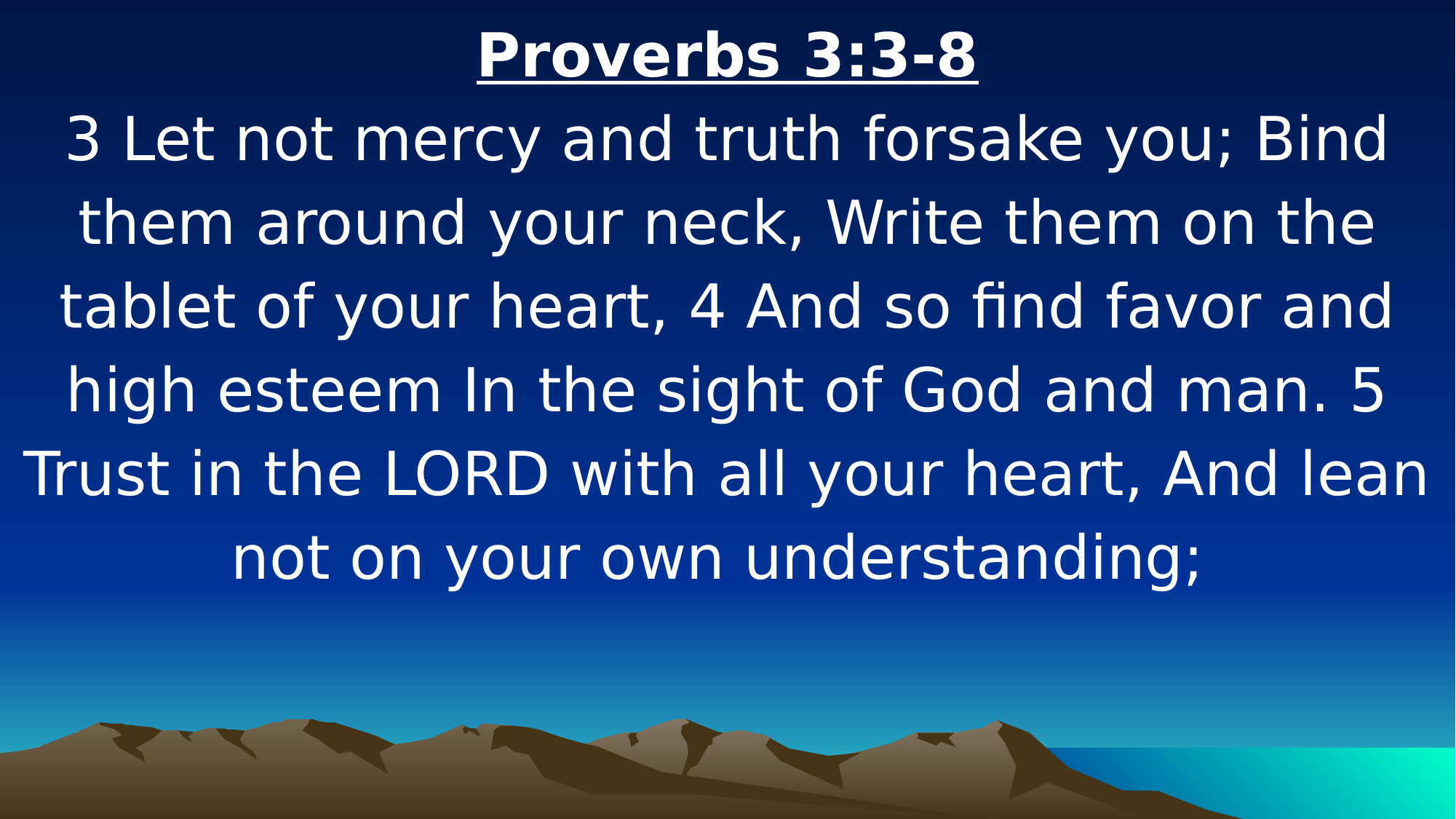

Proverbs 3:3-8
3 Let not mercy and truth forsake you; Bind them around your neck, Write them on the tablet of your heart, 4 And so find favor and high esteem In the sight of God and man. 5 Trust in the LORD with all your heart, And lean not on your own understanding;